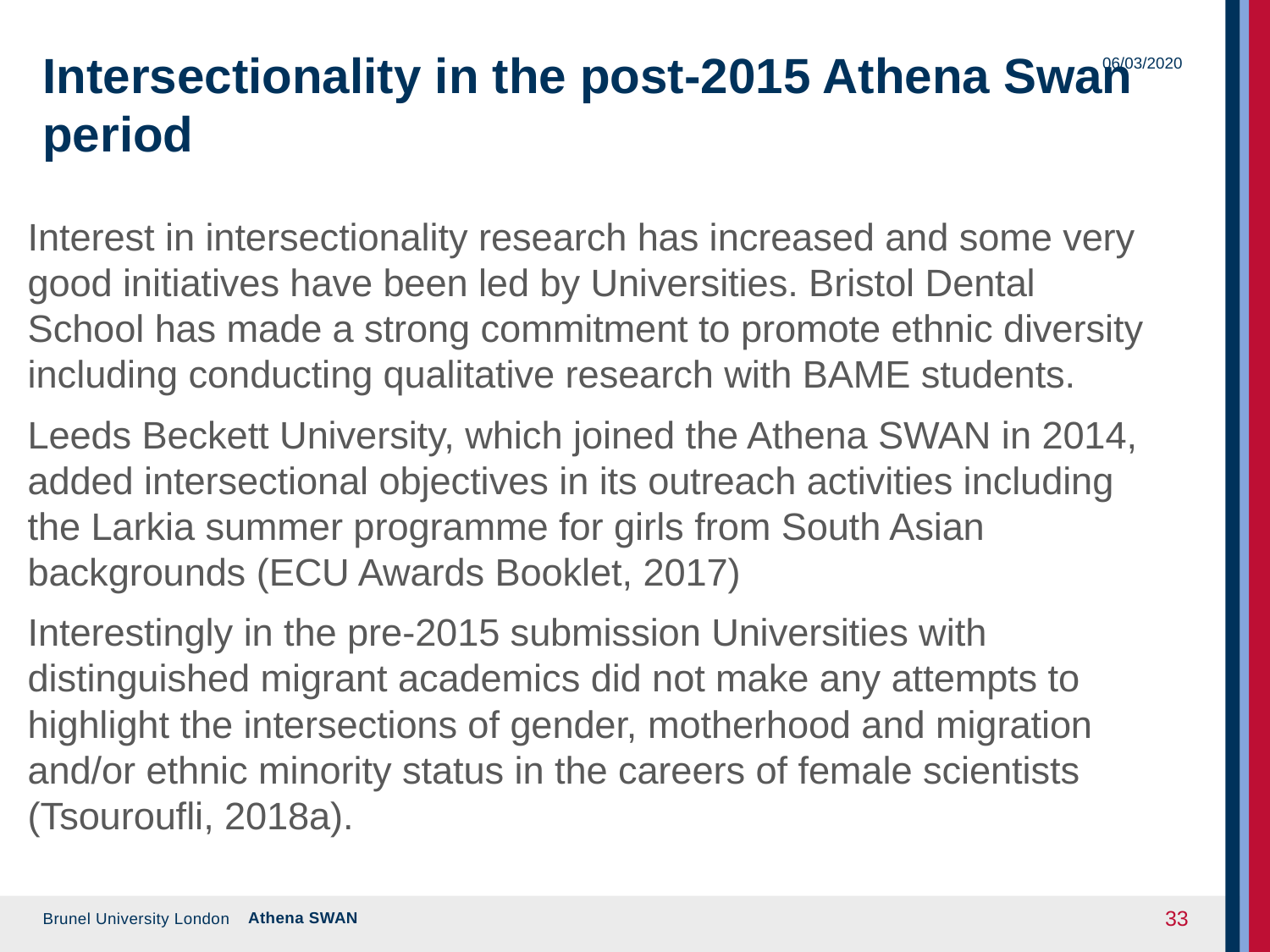

# Intersectionality in the post-2015 Athena Swan period
06/03/2020
Interest in intersectionality research has increased and some very good initiatives have been led by Universities. Bristol Dental School has made a strong commitment to promote ethnic diversity including conducting qualitative research with BAME students.
Leeds Beckett University, which joined the Athena SWAN in 2014, added intersectional objectives in its outreach activities including the Larkia summer programme for girls from South Asian backgrounds (ECU Awards Booklet, 2017)
Interestingly in the pre-2015 submission Universities with distinguished migrant academics did not make any attempts to highlight the intersections of gender, motherhood and migration and/or ethnic minority status in the careers of female scientists (Tsouroufli, 2018a).

Athena SWAN
33